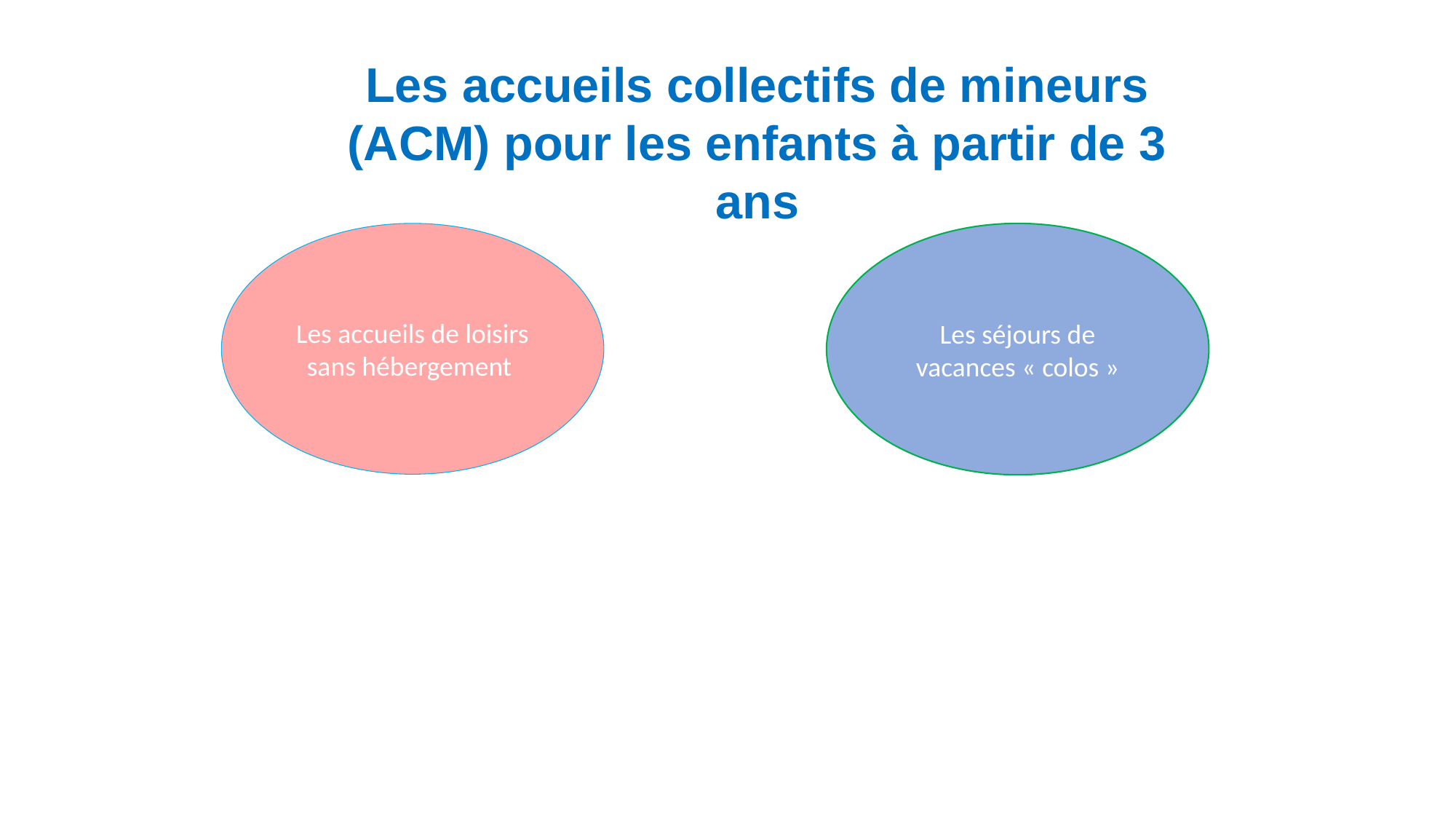

Les accueils collectifs de mineurs (ACM) pour les enfants à partir de 3 ans
Les accueils de loisirs sans hébergement
Les séjours de vacances « colos »